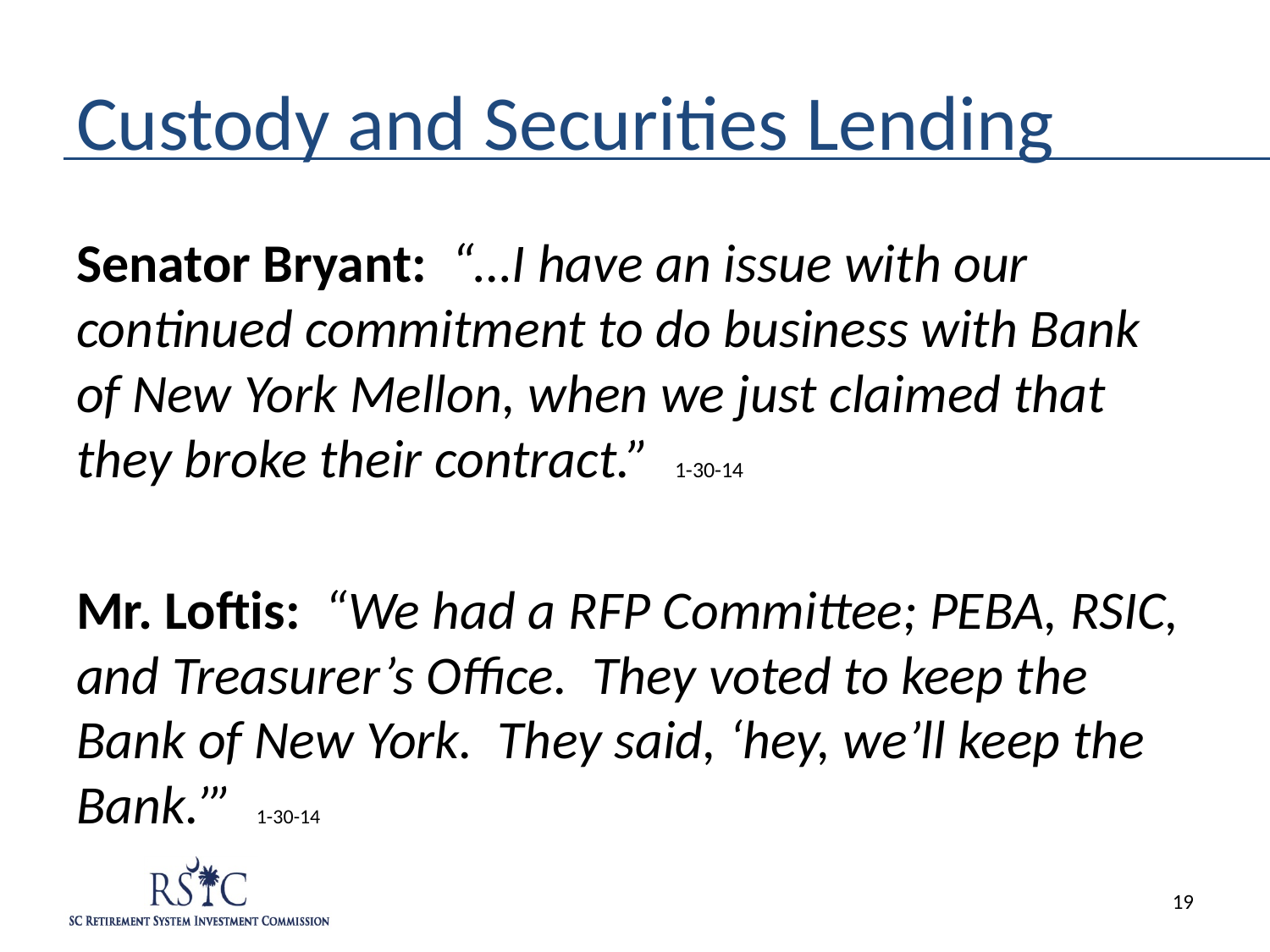

# Custody and Securities Lending
Senator Bryant:  “…I have an issue with our continued commitment to do business with Bank of New York Mellon, when we just claimed that they broke their contract.”  1-30-14

Mr. Loftis:  “We had a RFP Committee; PEBA, RSIC, and Treasurer’s Office.  They voted to keep the Bank of New York.  They said, ‘hey, we’ll keep the Bank.’”  1-30-14
19